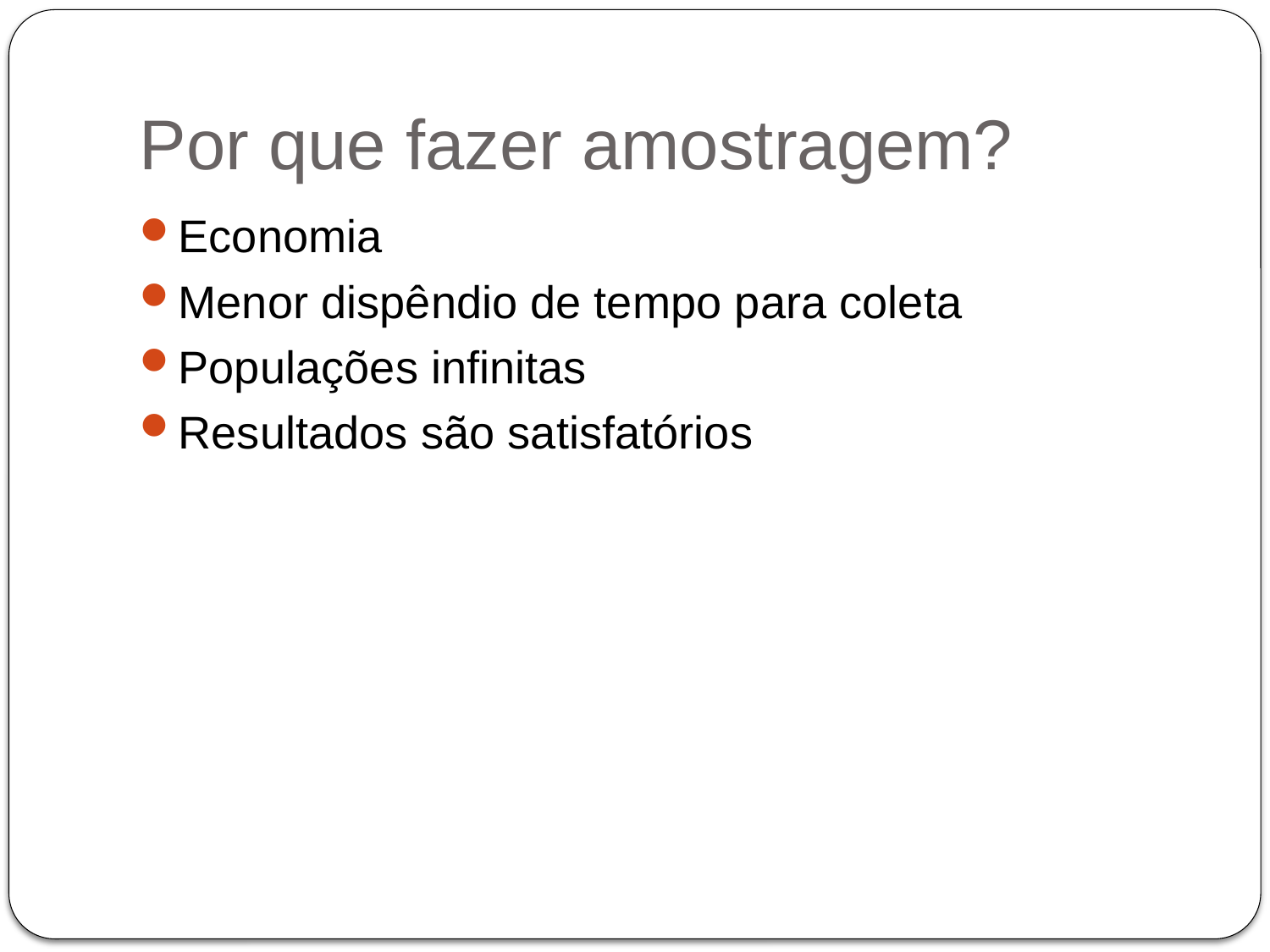

# Por que fazer amostragem?
Economia
Menor dispêndio de tempo para coleta
Populações infinitas
Resultados são satisfatórios